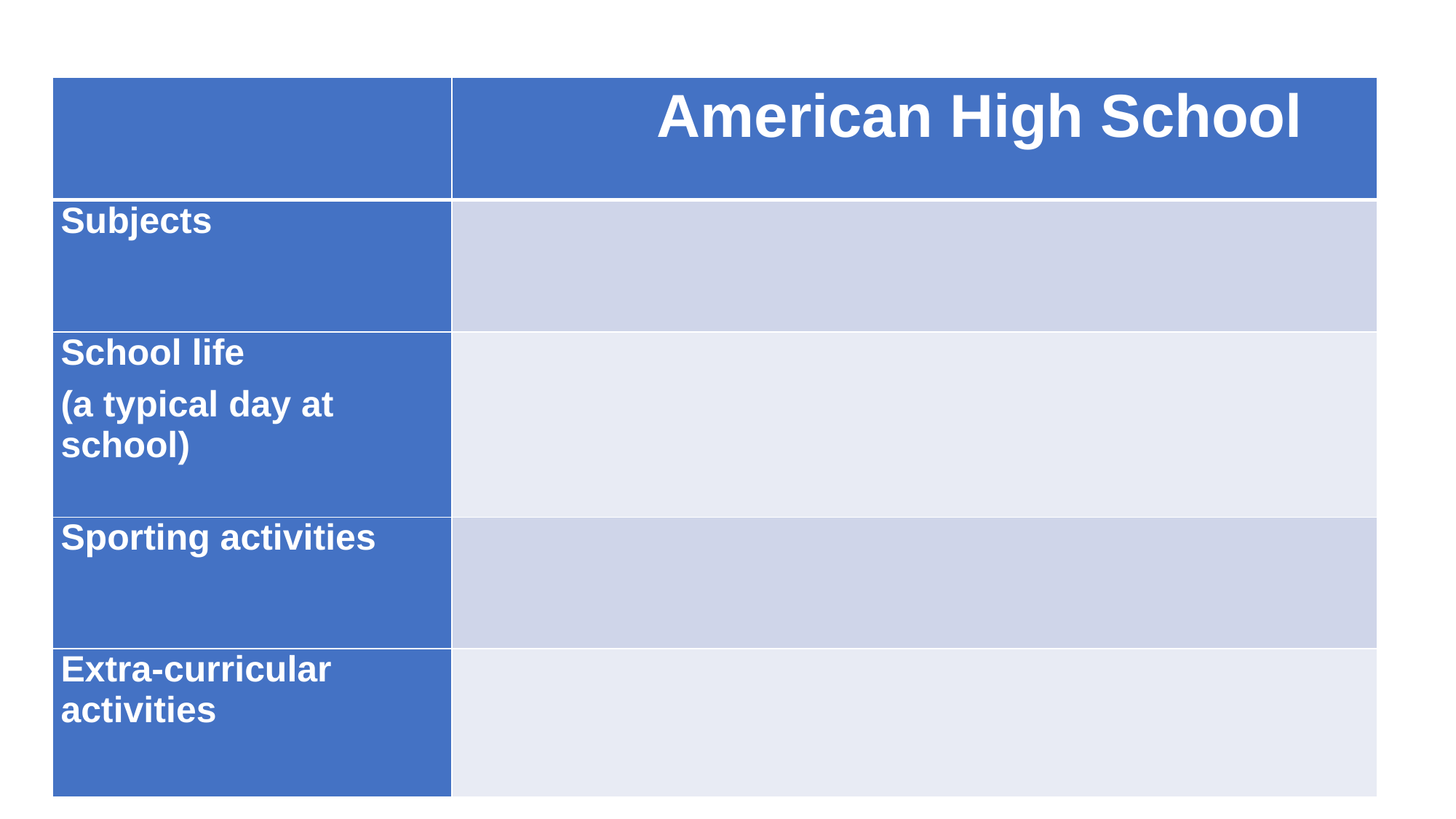

|  | American High School |
| --- | --- |
| Subjects |  |
| School life (a typical day at school) |  |
| Sporting activities |  |
| Extra-curricular activities |  |